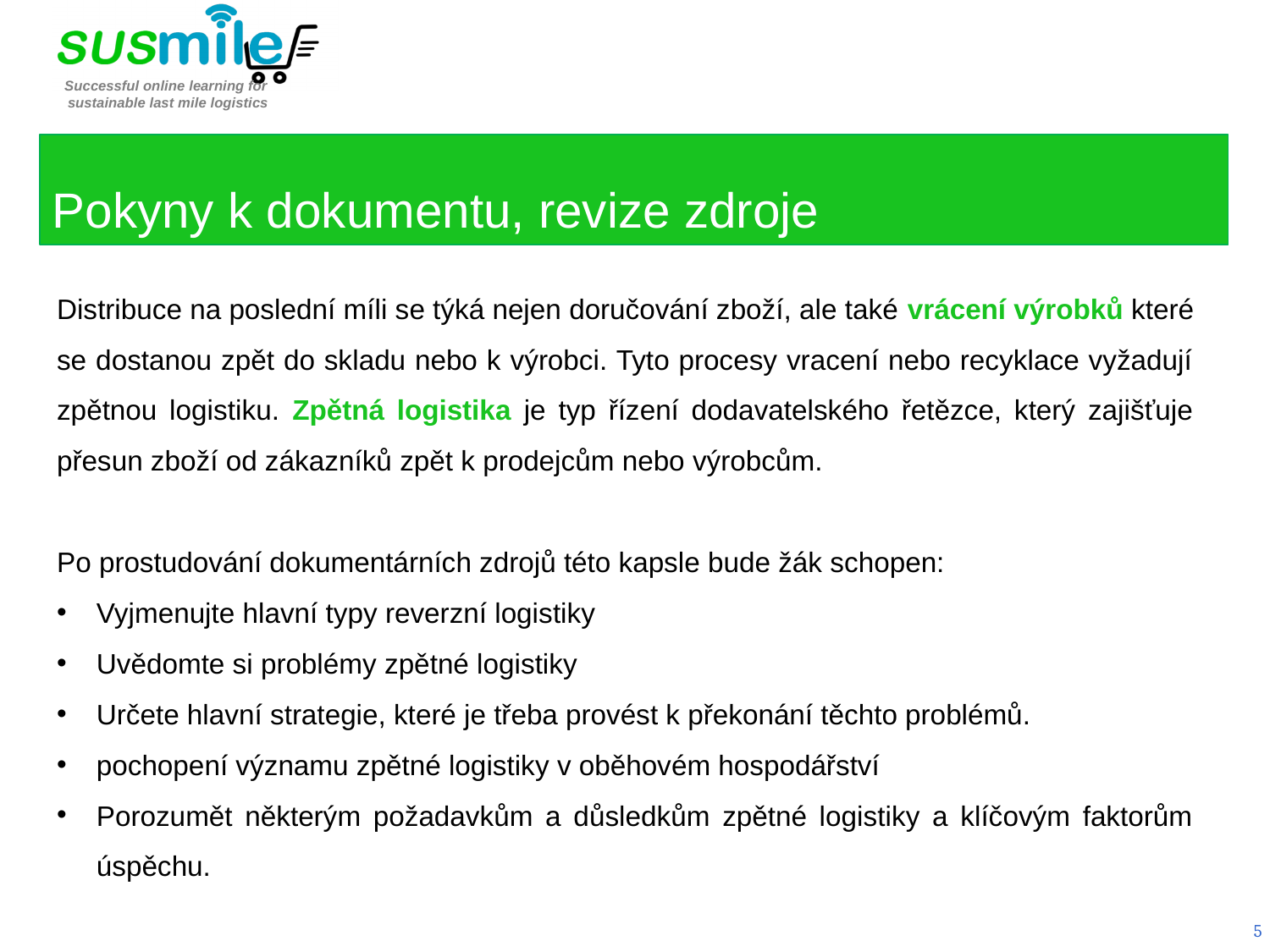

Pokyny k dokumentu, revize zdroje
Distribuce na poslední míli se týká nejen doručování zboží, ale také vrácení výrobků které se dostanou zpět do skladu nebo k výrobci. Tyto procesy vracení nebo recyklace vyžadují zpětnou logistiku. Zpětná logistika je typ řízení dodavatelského řetězce, který zajišťuje přesun zboží od zákazníků zpět k prodejcům nebo výrobcům.

Po prostudování dokumentárních zdrojů této kapsle bude žák schopen:
Vyjmenujte hlavní typy reverzní logistiky
Uvědomte si problémy zpětné logistiky
Určete hlavní strategie, které je třeba provést k překonání těchto problémů.
pochopení významu zpětné logistiky v oběhovém hospodářství
Porozumět některým požadavkům a důsledkům zpětné logistiky a klíčovým faktorům úspěchu.
5